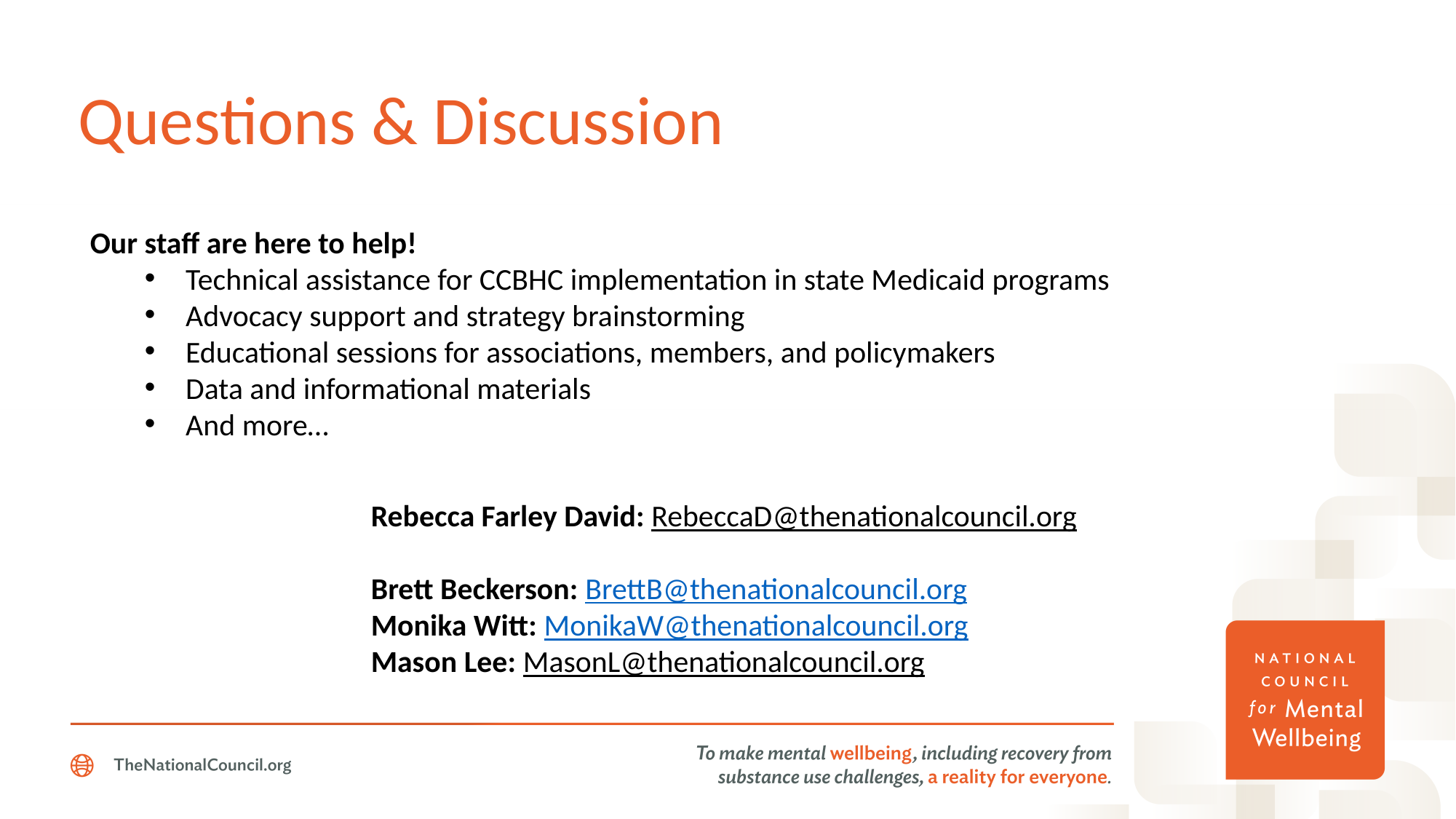

# Questions & Discussion
Our staff are here to help!
Technical assistance for CCBHC implementation in state Medicaid programs
Advocacy support and strategy brainstorming
Educational sessions for associations, members, and policymakers
Data and informational materials
And more…

Rebecca Farley David: RebeccaD@thenationalcouncil.org
Brett Beckerson: BrettB@thenationalcouncil.org
Monika Witt: MonikaW@thenationalcouncil.org
Mason Lee: MasonL@thenationalcouncil.org